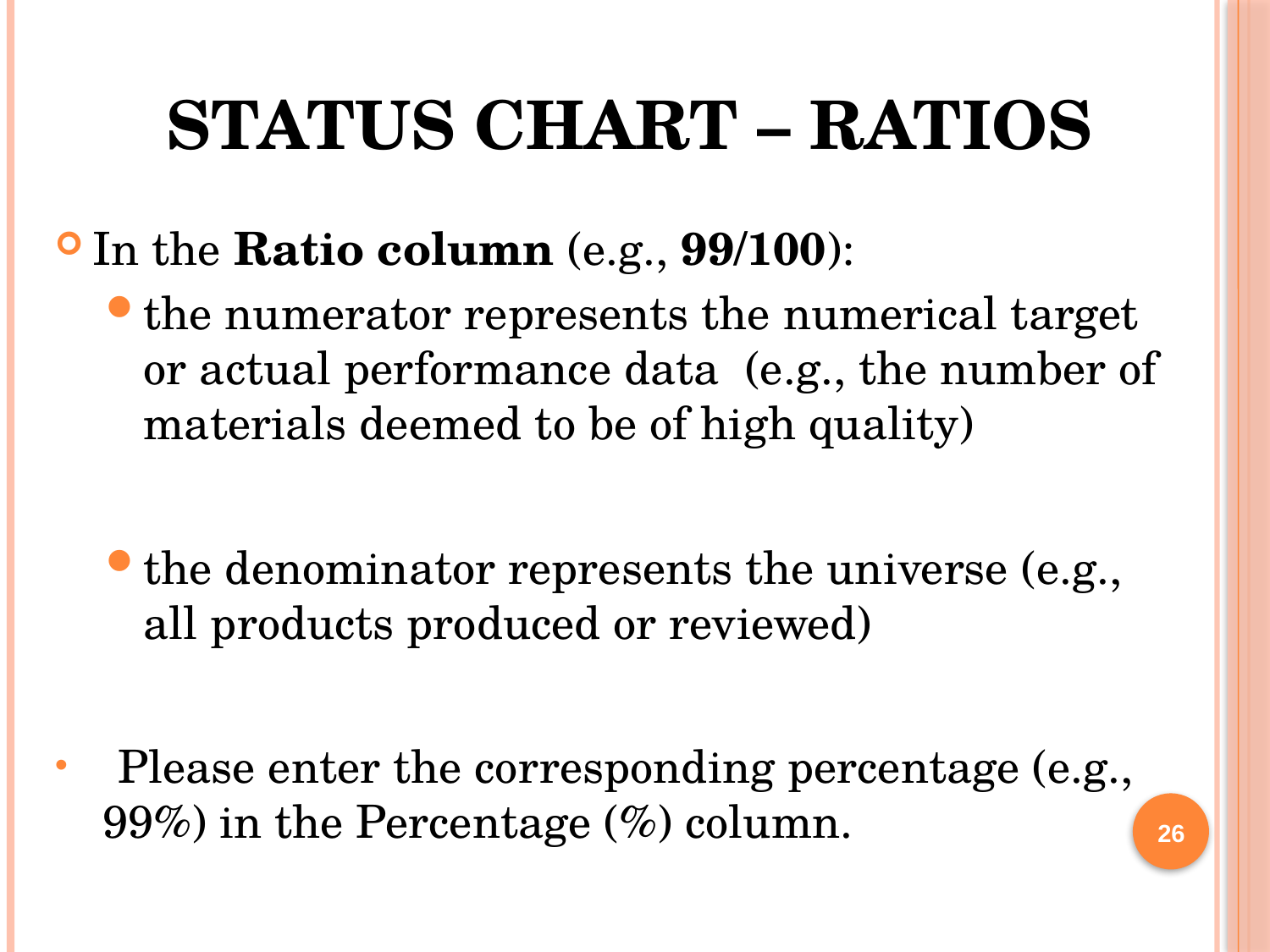

# Status Chart – Ratios

In the Ratio column (e.g., 99/100):
the numerator represents the numerical target or actual performance data  (e.g., the number of materials deemed to be of high quality)

the denominator represents the universe (e.g., all products produced or reviewed)

 Please enter the corresponding percentage (e.g., 99%) in the Percentage (%) column.

26